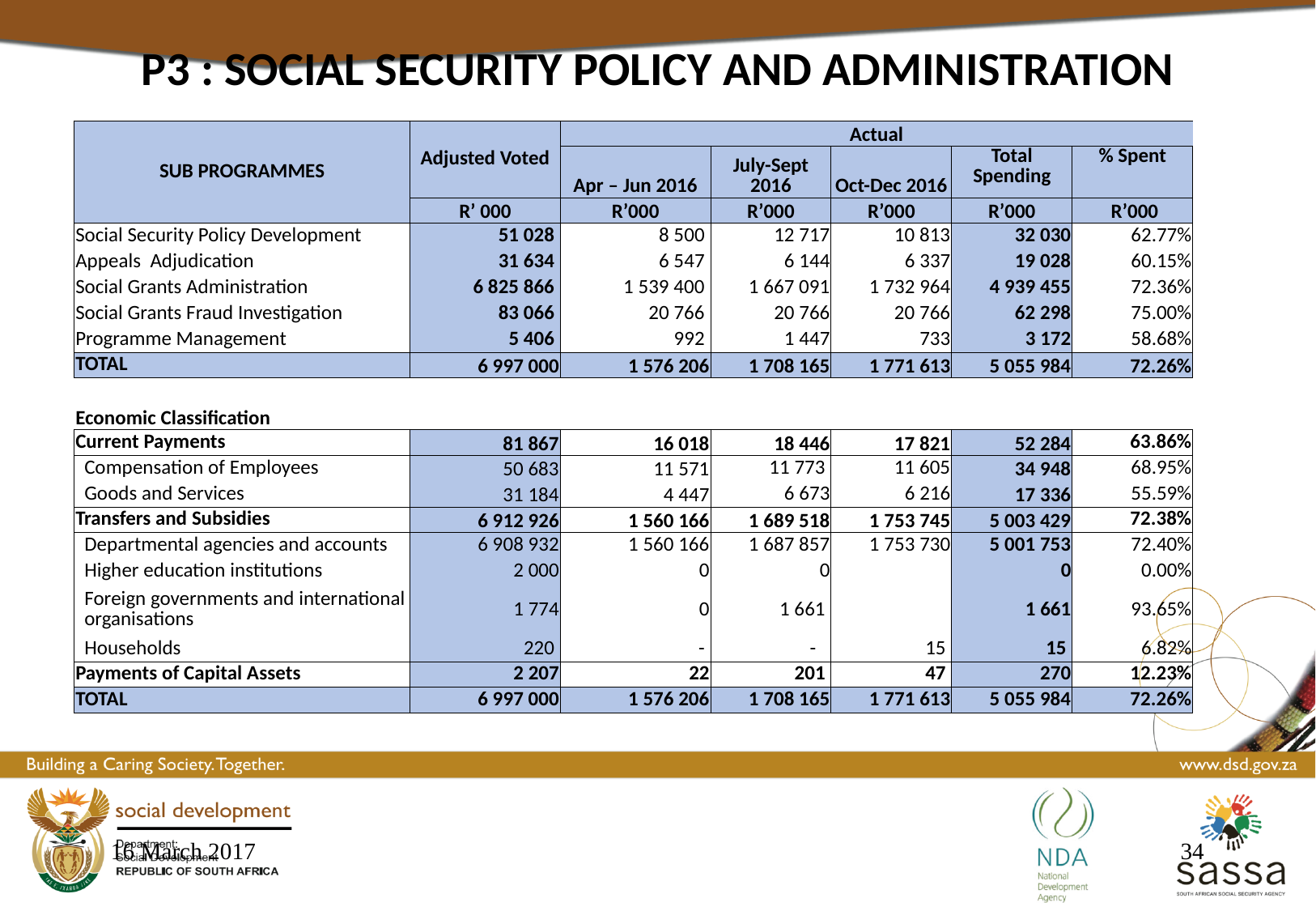

P3 : SOCIAL SECURITY POLICY AND ADMINISTRATION
| SUB PROGRAMMES | Adjusted Voted | Actual |  |  |  |  |
| --- | --- | --- | --- | --- | --- | --- |
|  |  | Apr – Jun 2016 | July-Sept 2016 | Oct-Dec 2016 | Total Spending | % Spent |
|  | R’ 000 | R’000 | R’000 | R’000 | R’000 | R’000 |
| Social Security Policy Development | 51 028 | 8 500 | 12 717 | 10 813 | 32 030 | 62.77% |
| Appeals Adjudication | 31 634 | 6 547 | 6 144 | 6 337 | 19 028 | 60.15% |
| Social Grants Administration | 6 825 866 | 1 539 400 | 1 667 091 | 1 732 964 | 4 939 455 | 72.36% |
| Social Grants Fraud Investigation | 83 066 | 20 766 | 20 766 | 20 766 | 62 298 | 75.00% |
| Programme Management | 5 406 | 992 | 1 447 | 733 | 3 172 | 58.68% |
| TOTAL | 6 997 000 | 1 576 206 | 1 708 165 | 1 771 613 | 5 055 984 | 72.26% |
|  |  |  |  |  |  |  |
| Economic Classification |  |  |  |  |  |  |
| Current Payments | 81 867 | 16 018 | 18 446 | 17 821 | 52 284 | 63.86% |
| Compensation of Employees | 50 683 | 11 571 | 11 773 | 11 605 | 34 948 | 68.95% |
| Goods and Services | 31 184 | 4 447 | 6 673 | 6 216 | 17 336 | 55.59% |
| Transfers and Subsidies | 6 912 926 | 1 560 166 | 1 689 518 | 1 753 745 | 5 003 429 | 72.38% |
| Departmental agencies and accounts | 6 908 932 | 1 560 166 | 1 687 857 | 1 753 730 | 5 001 753 | 72.40% |
| Higher education institutions | 2 000 | 0 | 0 |  | 0 | 0.00% |
| Foreign governments and international organisations | 1 774 | 0 | 1 661 |  | 1 661 | 93.65% |
| Households | 220 | - | - | 15 | 15 | 6.82% |
| Payments of Capital Assets | 2 207 | 22 | 201 | 47 | 270 | 12.23% |
| TOTAL | 6 997 000 | 1 576 206 | 1 708 165 | 1 771 613 | 5 055 984 | 72.26% |
16 March 2017
34